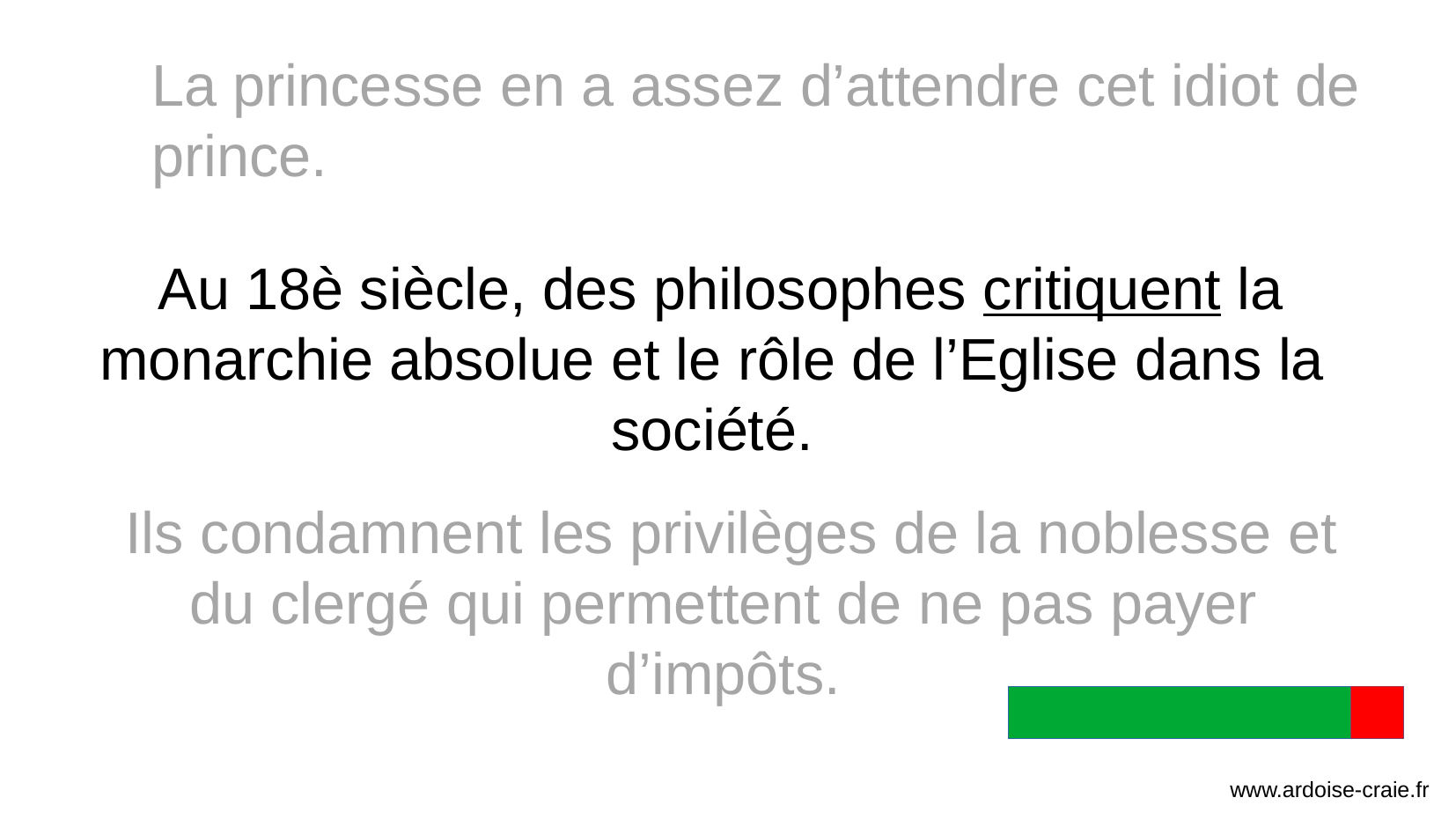

La princesse en a assez d’attendre cet idiot de prince.
 Au 18è siècle, des philosophes critiquent la monarchie absolue et le rôle de l’Eglise dans la société.
 Ils condamnent les privilèges de la noblesse et du clergé qui permettent de ne pas payer d’impôts.

www.ardoise-craie.fr